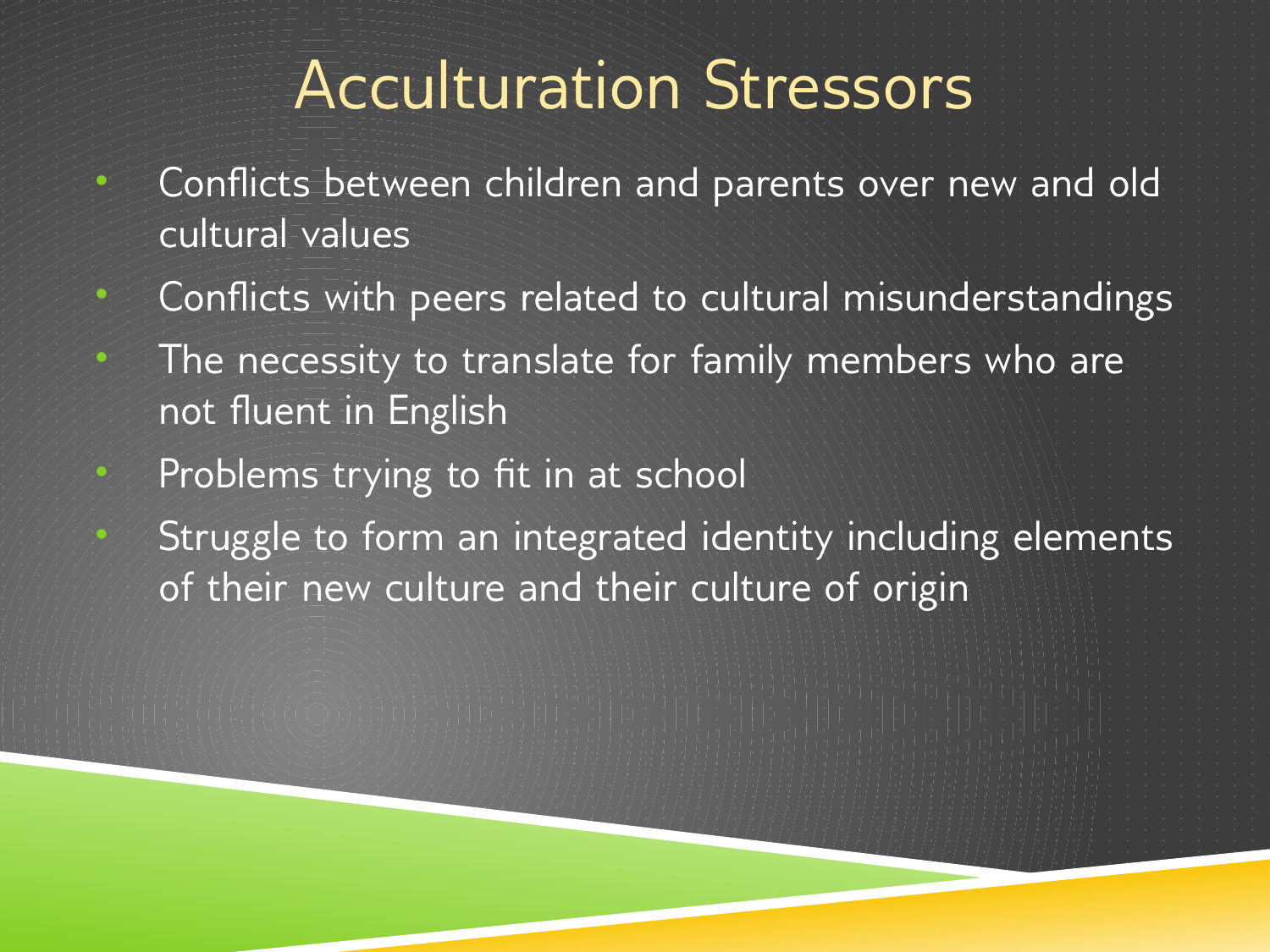

Acculturation Stressors
Conflicts between children and parents over new and old cultural values
Conflicts with peers related to cultural misunderstandings
The necessity to translate for family members who are not fluent in English
Problems trying to fit in at school
Struggle to form an integrated identity including elements of their new culture and their culture of origin